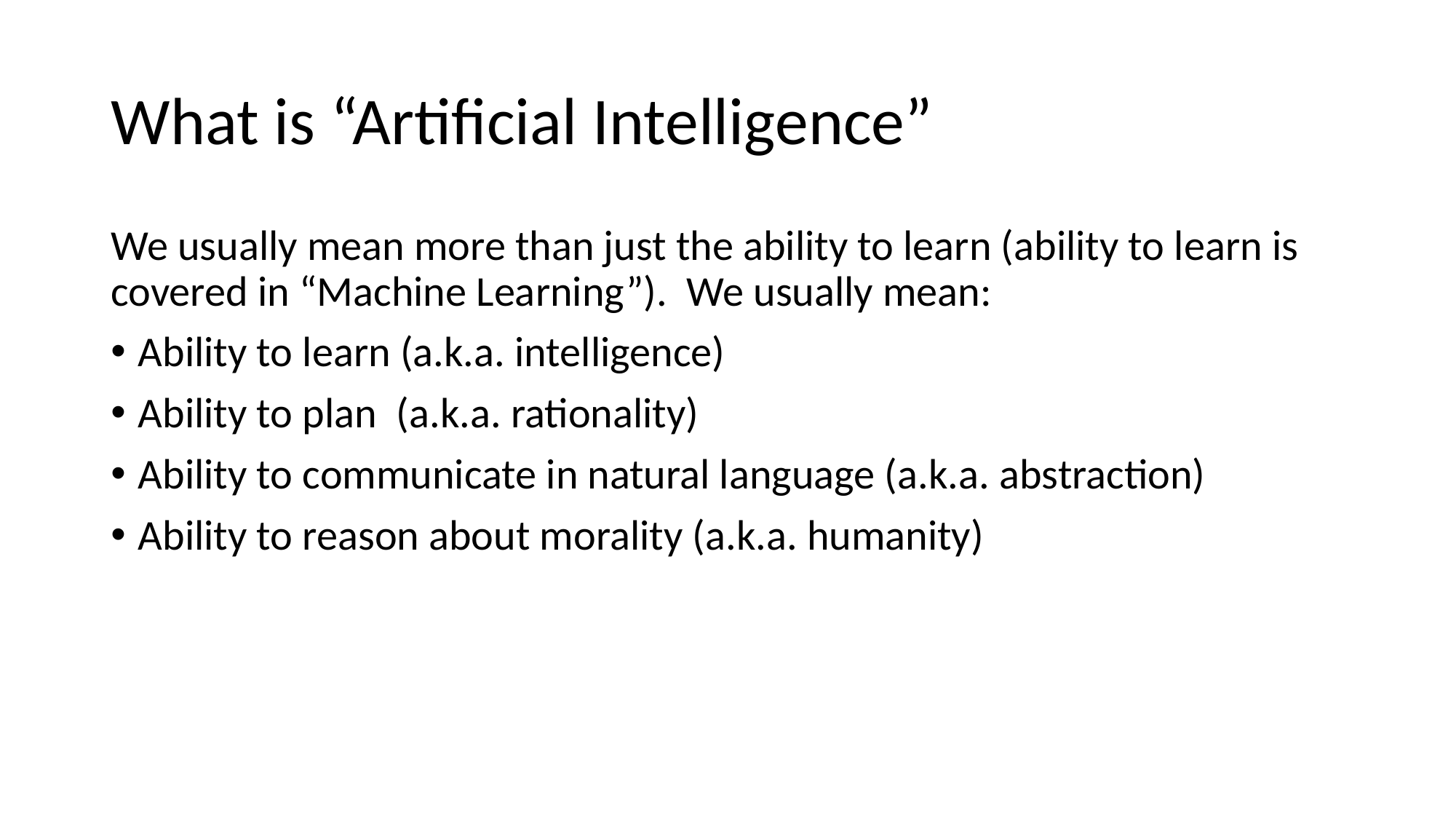

# What is “Artificial Intelligence”
We usually mean more than just the ability to learn (ability to learn is covered in “Machine Learning”).  We usually mean:
Ability to learn (a.k.a. intelligence)
Ability to plan  (a.k.a. rationality)
Ability to communicate in natural language (a.k.a. abstraction)
Ability to reason about morality (a.k.a. humanity)